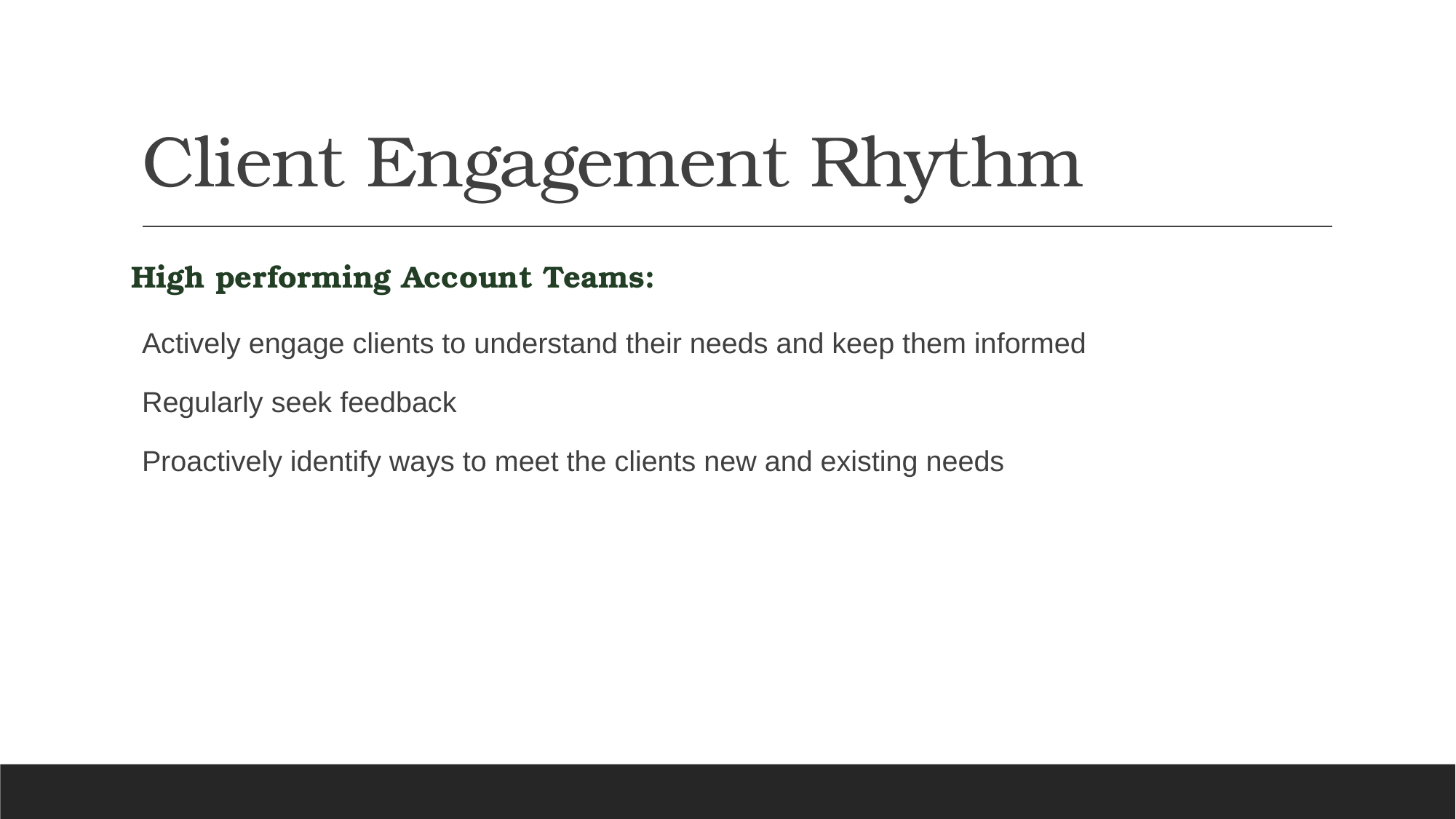

# Client Engagement Rhythm

High performing Account Teams:
Actively engage clients to understand their needs and keep them informed
Regularly seek feedback
Proactively identify ways to meet the clients new and existing needs